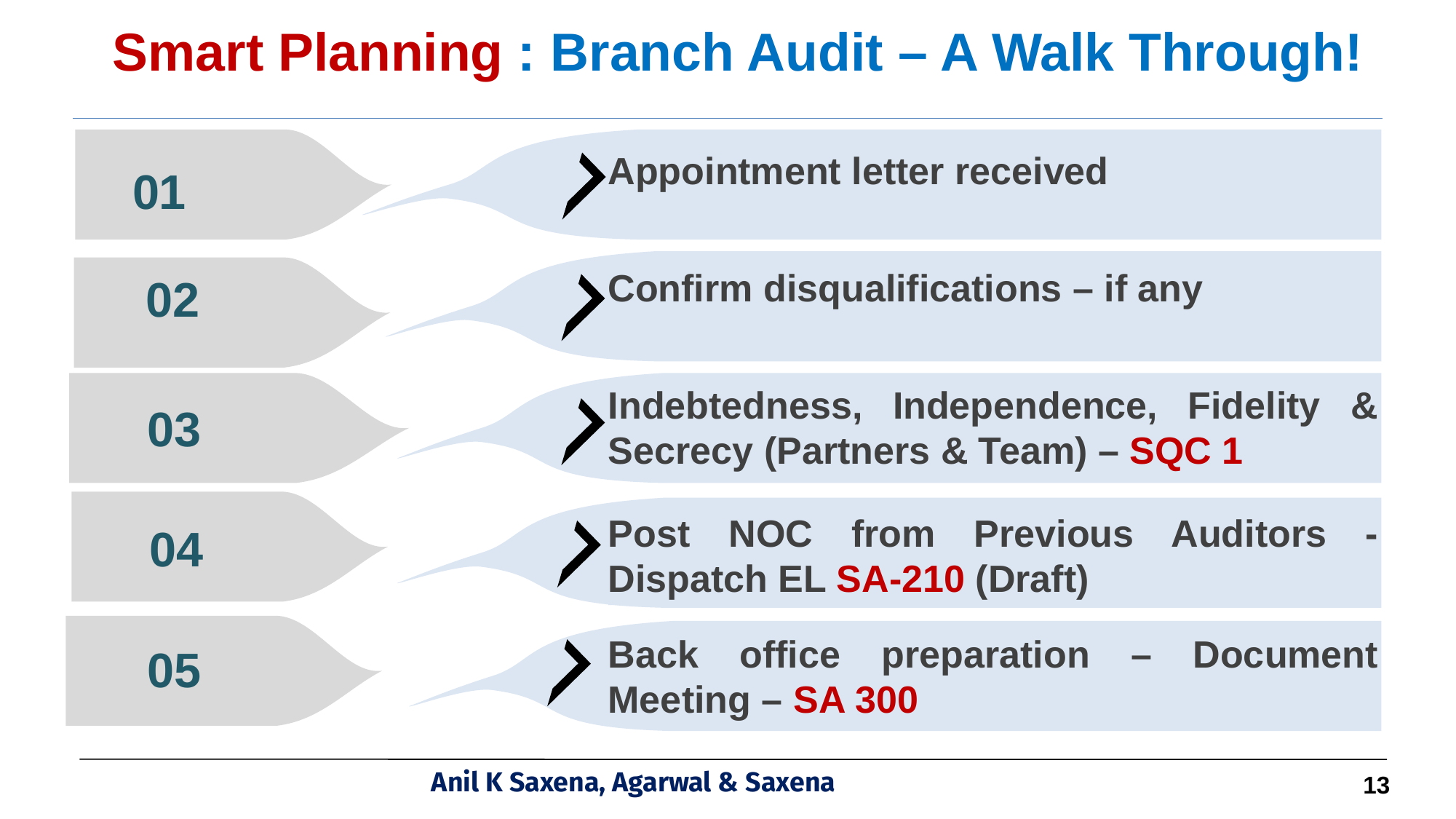

Smart Planning : Branch Audit – A Walk Through!

Appointment letter received

02
Confirm disqualifications – if any

Indebtedness, Independence, Fidelity & Secrecy (Partners & Team) – SQC 1
03

Post NOC from Previous Auditors - Dispatch EL SA-210 (Draft)
04

Back office preparation – Document Meeting – SA 300
05

01

13